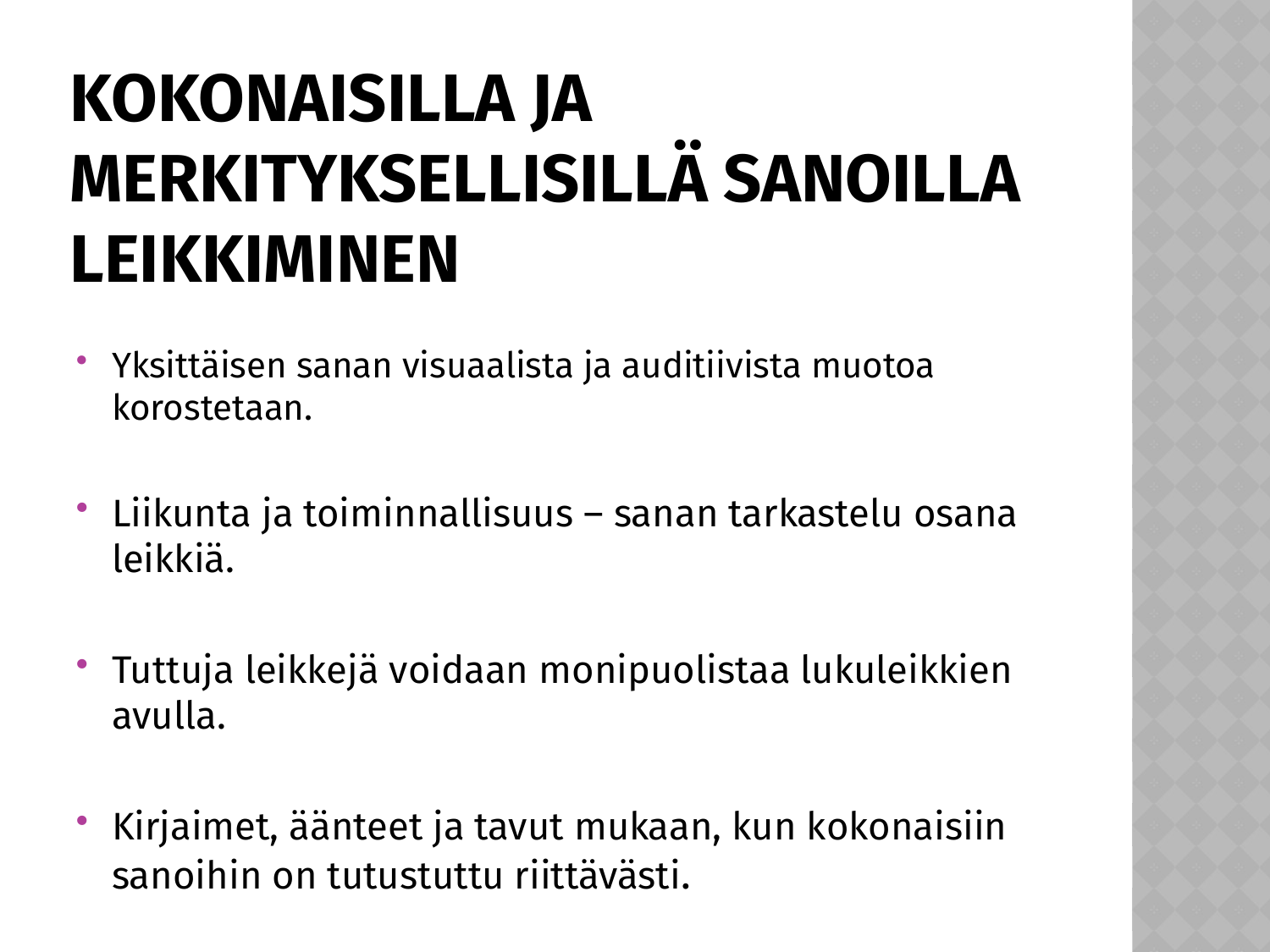

# KOKONAISILLA JA MERKITYKSELLISILLÄ SANOILLA LEIKKIMINEN
Yksittäisen sanan visuaalista ja auditiivista muotoa korostetaan.

Liikunta ja toiminnallisuus – sanan tarkastelu osana leikkiä.

Tuttuja leikkejä voidaan monipuolistaa lukuleikkien avulla.

Kirjaimet, äänteet ja tavut mukaan, kun kokonaisiin sanoihin on tutustuttu riittävästi.